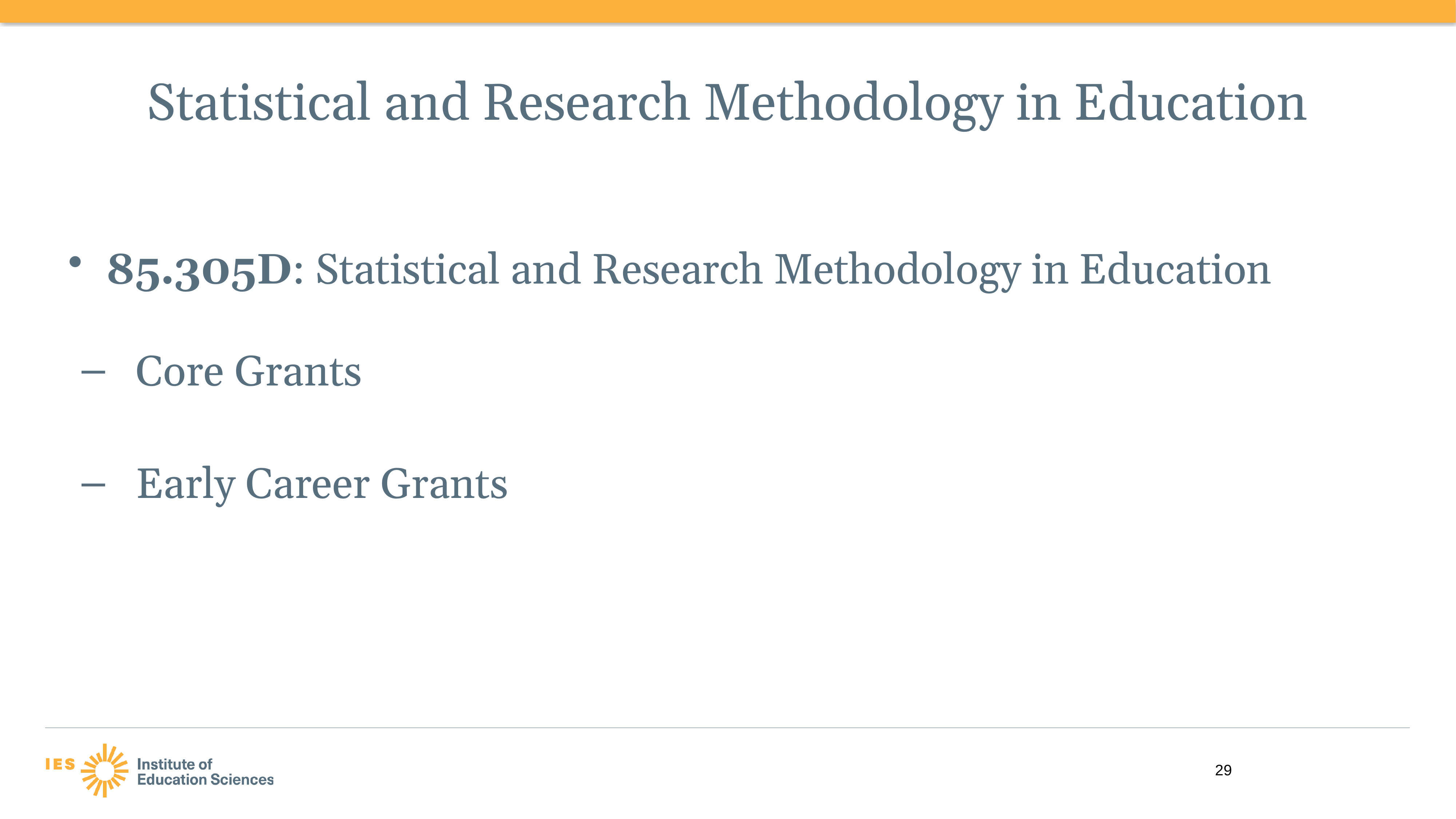

# Statistical and Research Methodology in Education
85.305D: Statistical and Research Methodology in Education

Core Grants

Early Career Grants
29